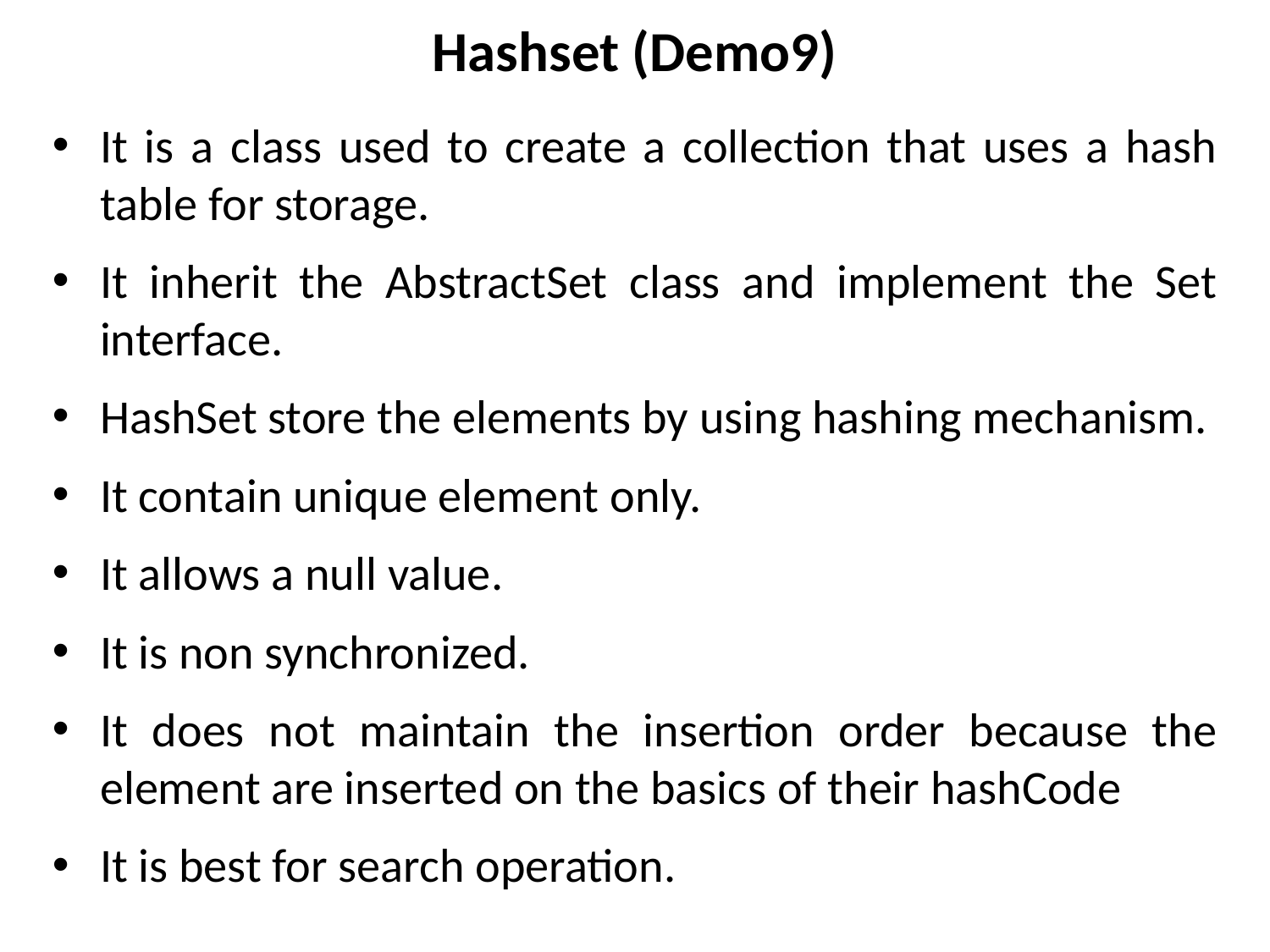

# Hashset (Demo9)
It is a class used to create a collection that uses a hash table for storage.
It inherit the AbstractSet class and implement the Set interface.
HashSet store the elements by using hashing mechanism.
It contain unique element only.
It allows a null value.
It is non synchronized.
It does not maintain the insertion order because the element are inserted on the basics of their hashCode
It is best for search operation.